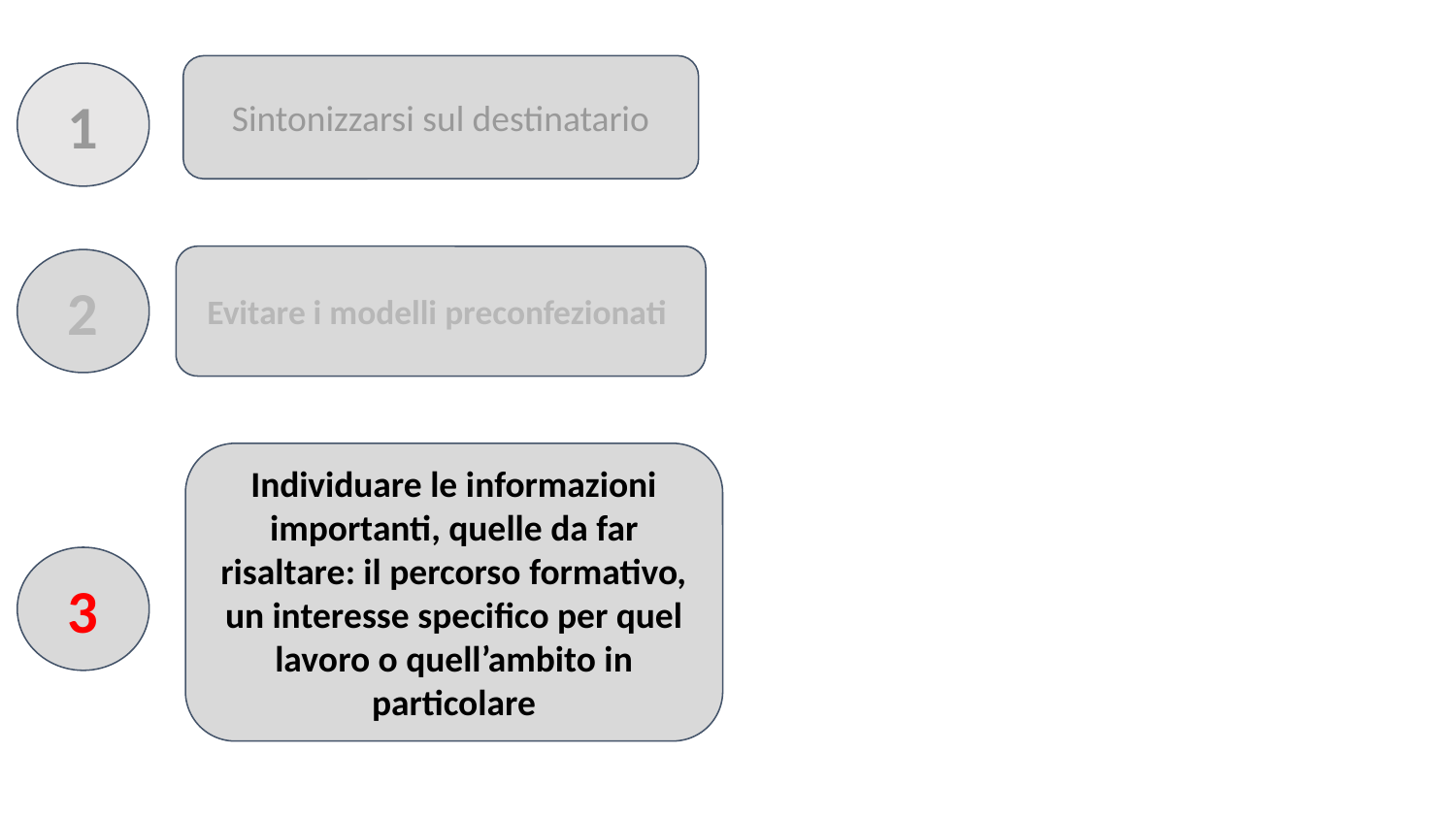

Sintonizzarsi sul destinatario
1
Evitare i modelli preconfezionati
2
Individuare le informazioni importanti, quelle da far risaltare: il percorso formativo, un interesse specifico per quel lavoro o quell’ambito in particolare
3